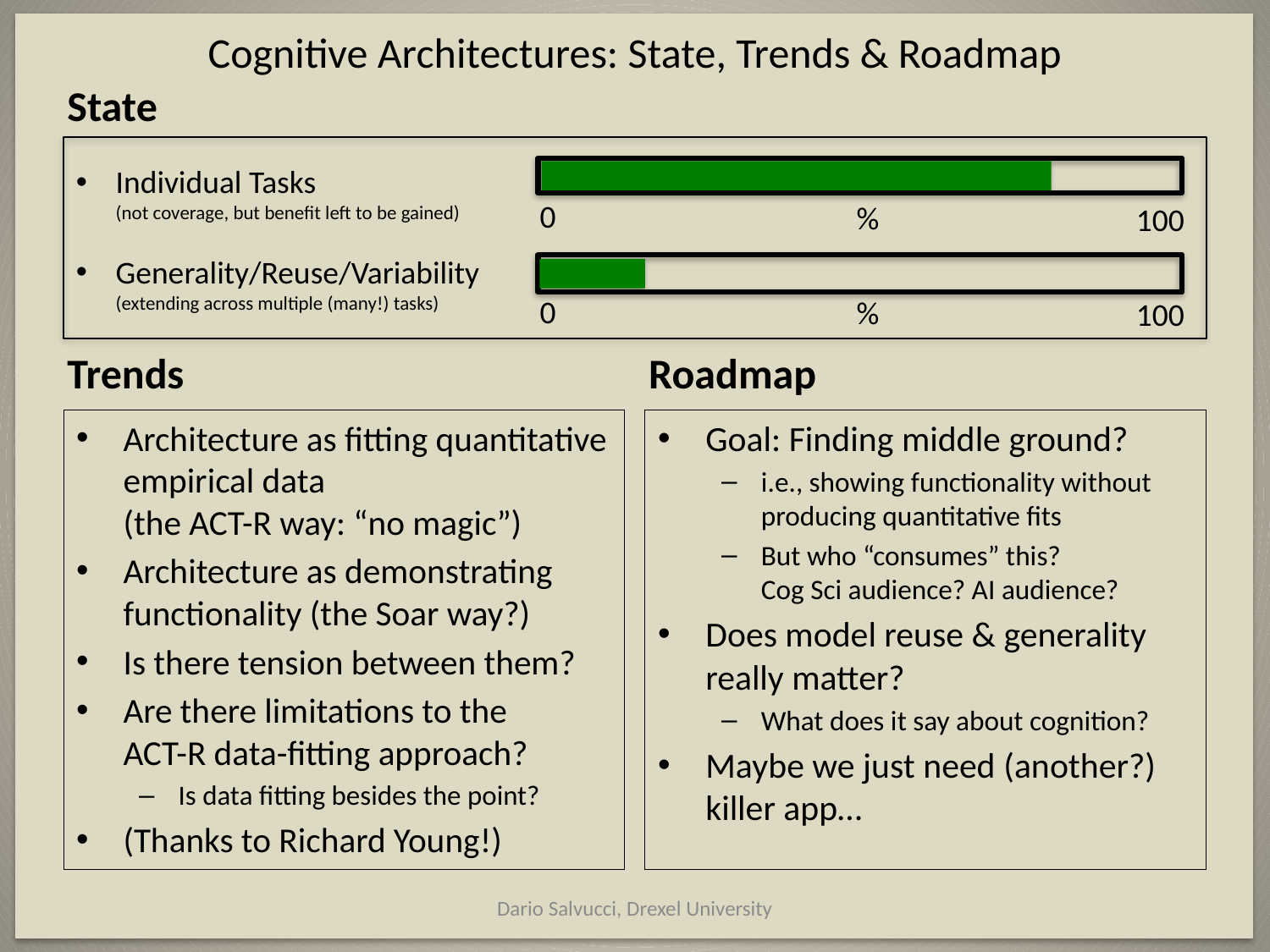

Individual Tasks
(not coverage, but benefit left to be gained)

Generality/Reuse/Variability
(extending across multiple (many!) tasks)

Architecture as fitting quantitative empirical data
(the ACT-R way: “no magic”)
Architecture as demonstrating functionality (the Soar way?)
Is there tension between them?
Are there limitations to the
ACT-R data-fitting approach?
Is data fitting besides the point?
(Thanks to Richard Young!)
Goal: Finding middle ground?
i.e., showing functionality without producing quantitative fits
But who “consumes” this?
Cog Sci audience? AI audience?
Does model reuse & generality really matter?
What does it say about cognition?
Maybe we just need (another?) killer app…
Dario Salvucci, Drexel University